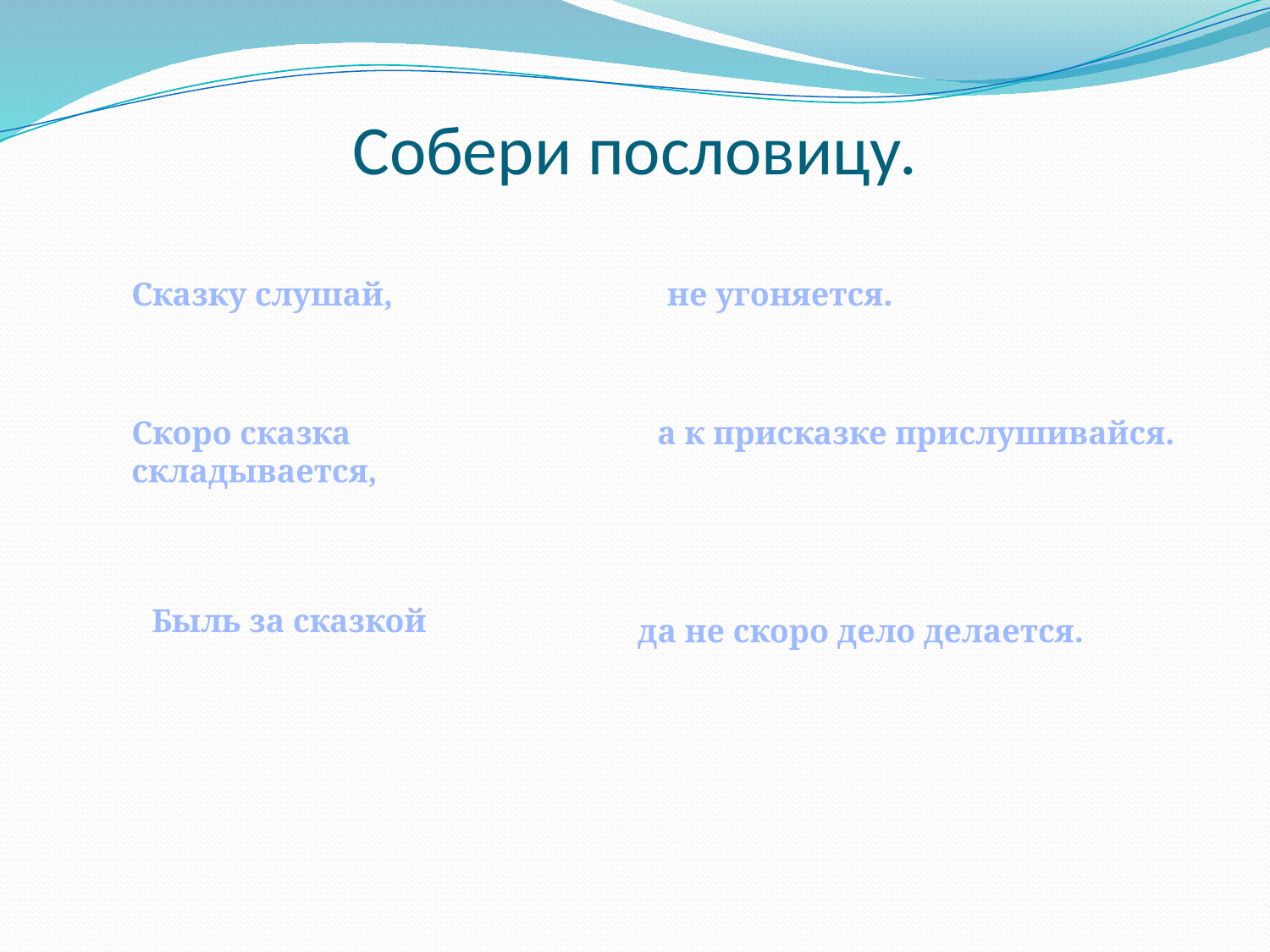

# Собери пословицу.
Сказку слушай,
не угоняется.
Скоро сказка складывается,
а к присказке прислушивайся.
Быль за сказкой
да не скоро дело делается.